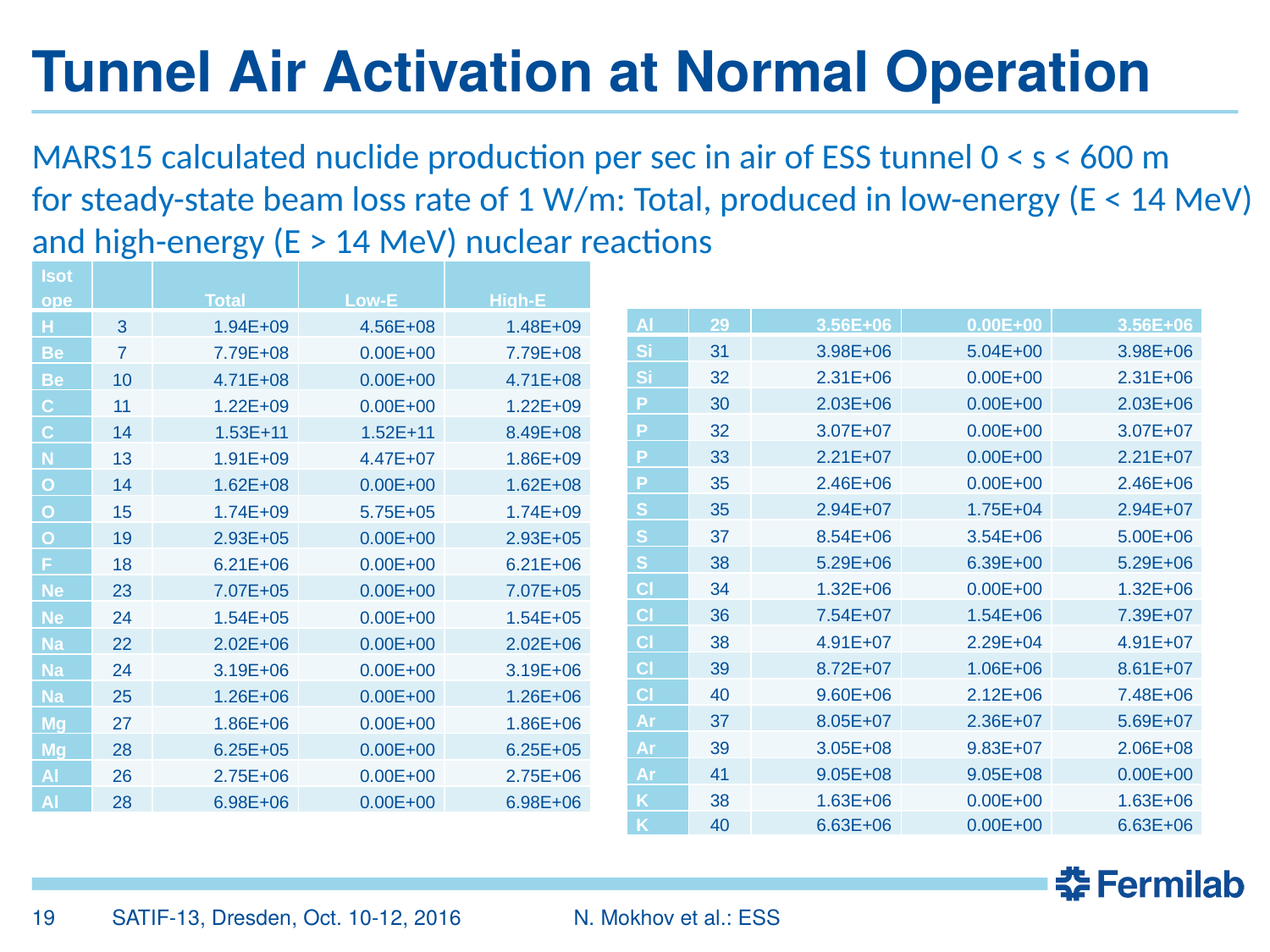

# Tunnel Air Activation at Normal Operation
MARS15 calculated nuclide production per sec in air of ESS tunnel 0 < s < 600 m
for steady-state beam loss rate of 1 W/m: Total, produced in low-energy (E < 14 MeV)
and high-energy (E > 14 MeV) nuclear reactions
| Isotope |  | Total | Low-E | High-E |
| --- | --- | --- | --- | --- |
| H | 3 | 1.94E+09 | 4.56E+08 | 1.48E+09 |
| Be | 7 | 7.79E+08 | 0.00E+00 | 7.79E+08 |
| Be | 10 | 4.71E+08 | 0.00E+00 | 4.71E+08 |
| C | 11 | 1.22E+09 | 0.00E+00 | 1.22E+09 |
| C | 14 | 1.53E+11 | 1.52E+11 | 8.49E+08 |
| N | 13 | 1.91E+09 | 4.47E+07 | 1.86E+09 |
| O | 14 | 1.62E+08 | 0.00E+00 | 1.62E+08 |
| O | 15 | 1.74E+09 | 5.75E+05 | 1.74E+09 |
| O | 19 | 2.93E+05 | 0.00E+00 | 2.93E+05 |
| F | 18 | 6.21E+06 | 0.00E+00 | 6.21E+06 |
| Ne | 23 | 7.07E+05 | 0.00E+00 | 7.07E+05 |
| Ne | 24 | 1.54E+05 | 0.00E+00 | 1.54E+05 |
| Na | 22 | 2.02E+06 | 0.00E+00 | 2.02E+06 |
| Na | 24 | 3.19E+06 | 0.00E+00 | 3.19E+06 |
| Na | 25 | 1.26E+06 | 0.00E+00 | 1.26E+06 |
| Mg | 27 | 1.86E+06 | 0.00E+00 | 1.86E+06 |
| Mg | 28 | 6.25E+05 | 0.00E+00 | 6.25E+05 |
| Al | 26 | 2.75E+06 | 0.00E+00 | 2.75E+06 |
| Al | 28 | 6.98E+06 | 0.00E+00 | 6.98E+06 |
| Al | 29 | 3.56E+06 | 0.00E+00 | 3.56E+06 |
| --- | --- | --- | --- | --- |
| Si | 31 | 3.98E+06 | 5.04E+00 | 3.98E+06 |
| Si | 32 | 2.31E+06 | 0.00E+00 | 2.31E+06 |
| P | 30 | 2.03E+06 | 0.00E+00 | 2.03E+06 |
| P | 32 | 3.07E+07 | 0.00E+00 | 3.07E+07 |
| P | 33 | 2.21E+07 | 0.00E+00 | 2.21E+07 |
| P | 35 | 2.46E+06 | 0.00E+00 | 2.46E+06 |
| S | 35 | 2.94E+07 | 1.75E+04 | 2.94E+07 |
| S | 37 | 8.54E+06 | 3.54E+06 | 5.00E+06 |
| S | 38 | 5.29E+06 | 6.39E+00 | 5.29E+06 |
| Cl | 34 | 1.32E+06 | 0.00E+00 | 1.32E+06 |
| Cl | 36 | 7.54E+07 | 1.54E+06 | 7.39E+07 |
| Cl | 38 | 4.91E+07 | 2.29E+04 | 4.91E+07 |
| Cl | 39 | 8.72E+07 | 1.06E+06 | 8.61E+07 |
| Cl | 40 | 9.60E+06 | 2.12E+06 | 7.48E+06 |
| Ar | 37 | 8.05E+07 | 2.36E+07 | 5.69E+07 |
| Ar | 39 | 3.05E+08 | 9.83E+07 | 2.06E+08 |
| Ar | 41 | 9.05E+08 | 9.05E+08 | 0.00E+00 |
| K | 38 | 1.63E+06 | 0.00E+00 | 1.63E+06 |
| K | 40 | 6.63E+06 | 0.00E+00 | 6.63E+06 |
19
SATIF-13, Dresden, Oct. 10-12, 2016                   N. Mokhov et al.: ESS